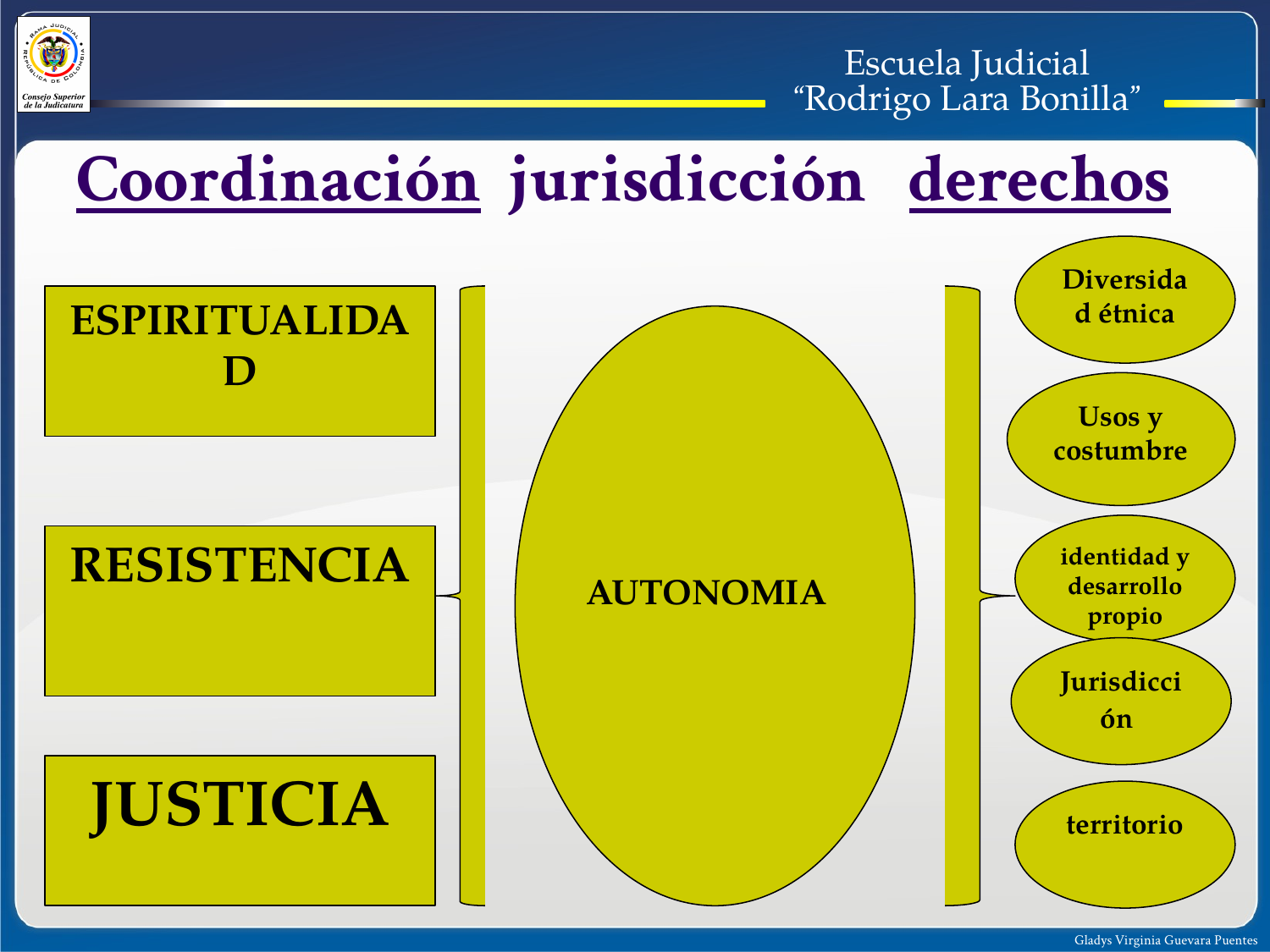

# Coordinación  jurisdicción   derechos

Diversidad étnica
ESPIRITUALIDAD

AUTONOMIA
Usos y costumbre
identidad y desarrollo propio
RESISTENCIA
Jurisdicción
JUSTICIA
territorio